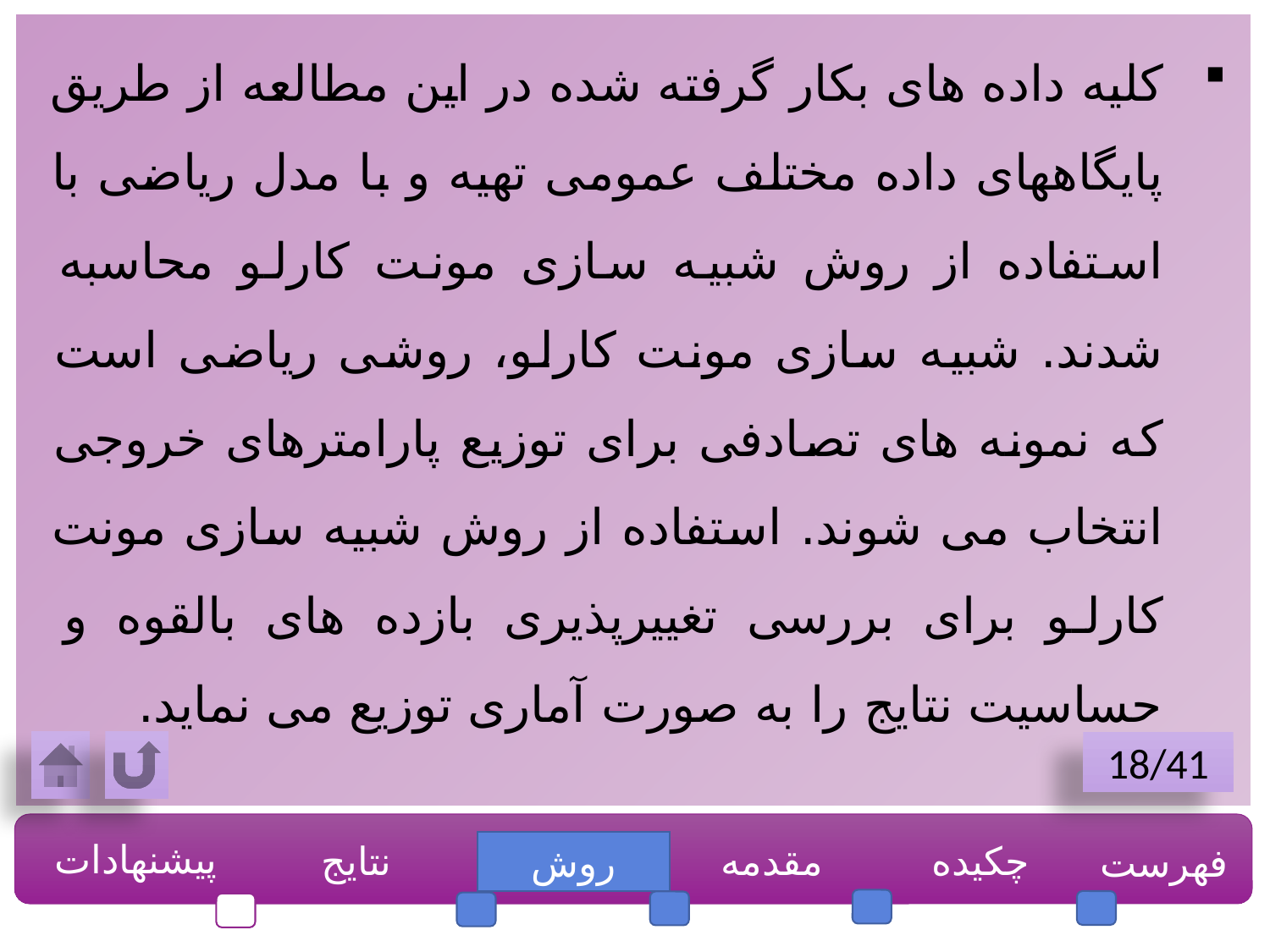

کلیه داده های بکار گرفته شده در این مطالعه از طریق پایگاههای داده مختلف عمومی تهیه و با مدل ریاضی با استفاده از روش شبیه سازی مونت کارلو محاسبه شدند. شبیه سازی مونت کارلو، روشی ریاضی است که نمونه های تصادفی برای توزیع پارامترهای خروجی انتخاب می شوند. استفاده از روش شبیه سازی مونت کارلو برای بررسی تغییرپذیری بازده های بالقوه و حساسیت نتایج را به صورت آماری توزیع می نماید.

18/41

پیشنهادات
نتایج
مقدمه
چکیده
فهرست
روش